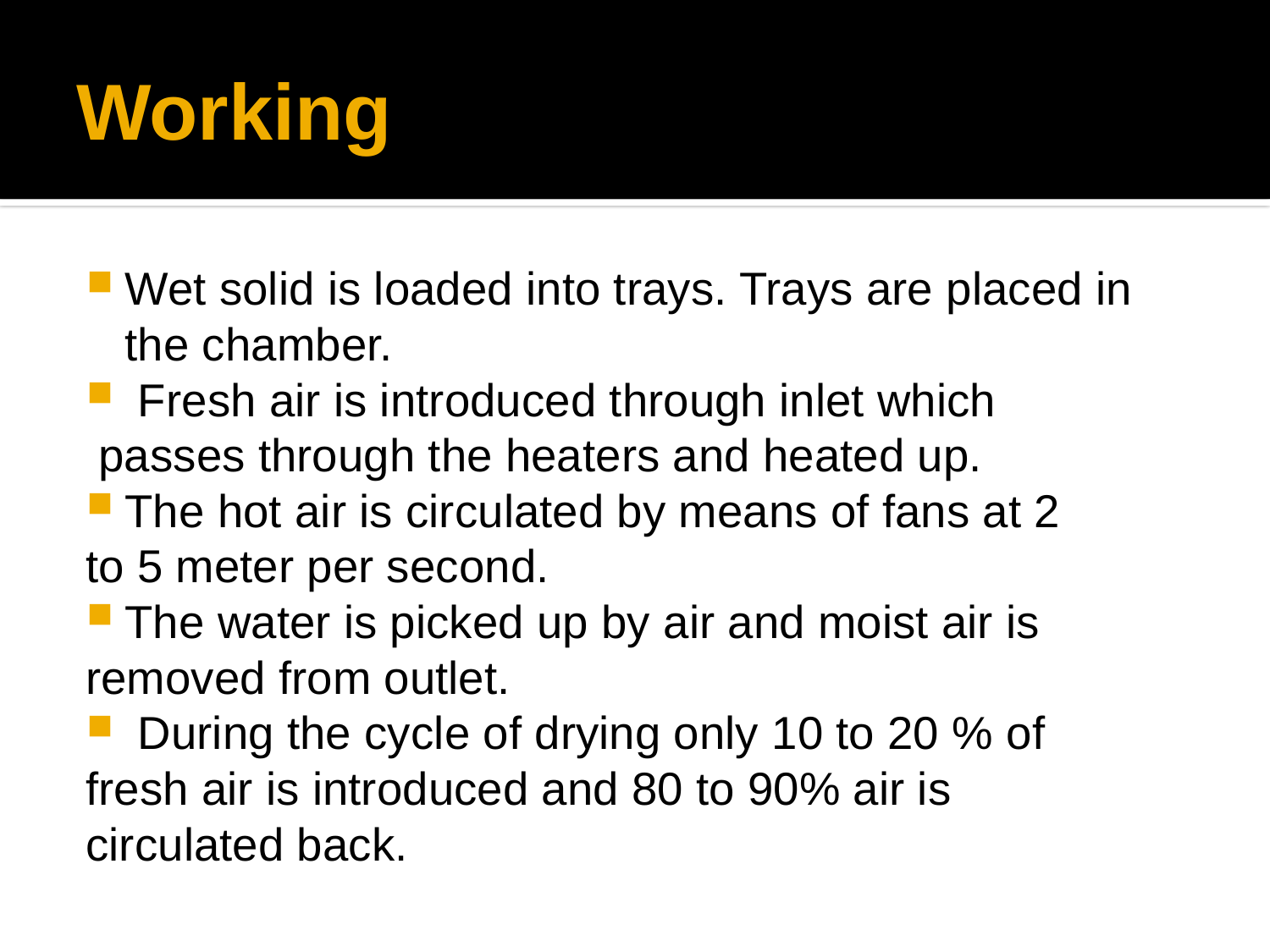

# Working
Wet solid is loaded into trays. Trays are placed in the chamber.
 Fresh air is introduced through inlet which
 passes through the heaters and heated up.
The hot air is circulated by means of fans at 2
to 5 meter per second.
The water is picked up by air and moist air is
removed from outlet.
 During the cycle of drying only 10 to 20 % of
fresh air is introduced and 80 to 90% air is
circulated back.